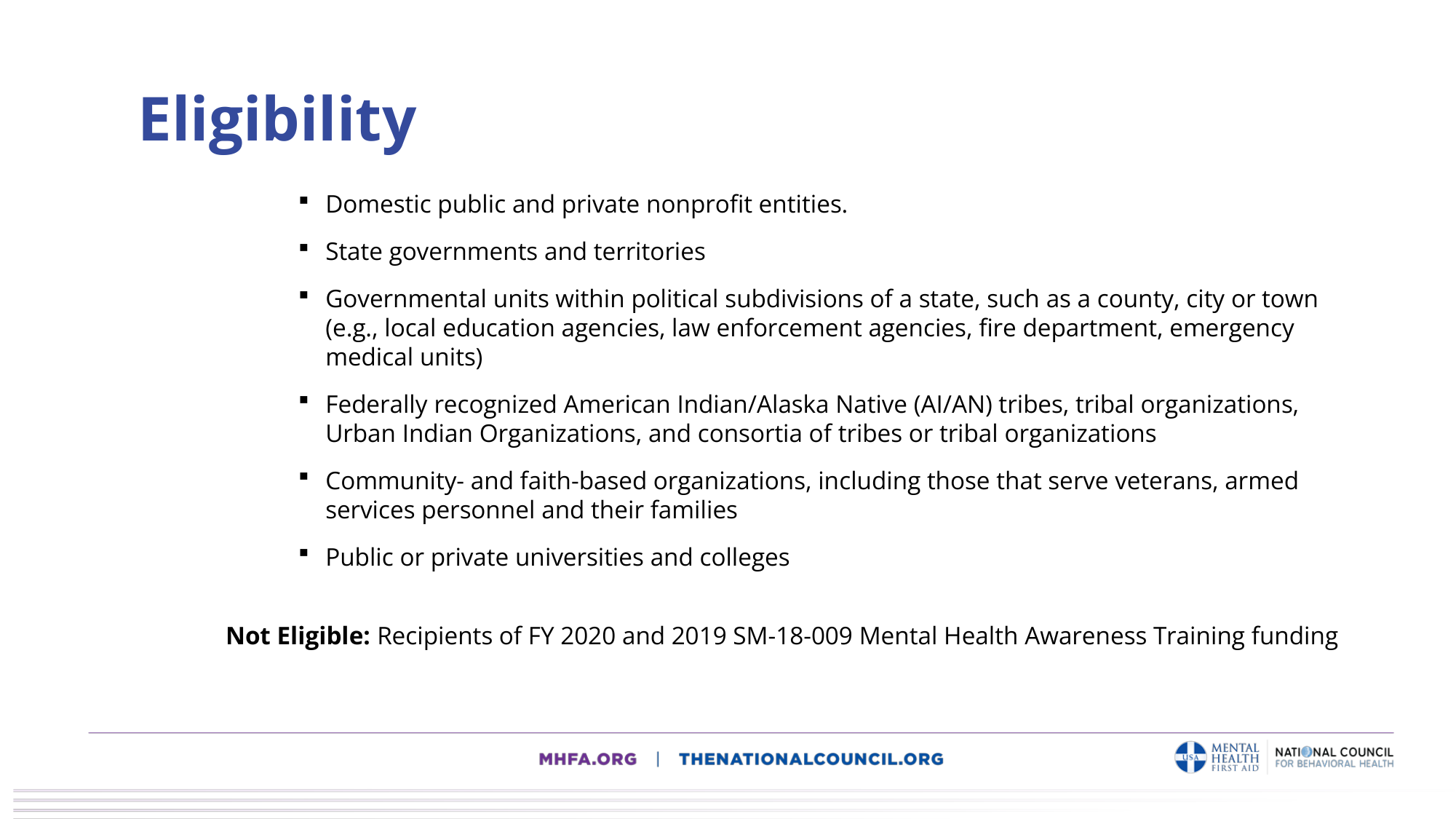

# Eligibility
Domestic public and private nonprofit entities.
State governments and territories
Governmental units within political subdivisions of a state, such as a county, city or town (e.g., local education agencies, law enforcement agencies, fire department, emergency medical units)
Federally recognized American Indian/Alaska Native (AI/AN) tribes, tribal organizations, Urban Indian Organizations, and consortia of tribes or tribal organizations
Community- and faith-based organizations, including those that serve veterans, armed services personnel and their families
Public or private universities and colleges
Not Eligible: Recipients of FY 2020 and 2019 SM-18-009 Mental Health Awareness Training funding